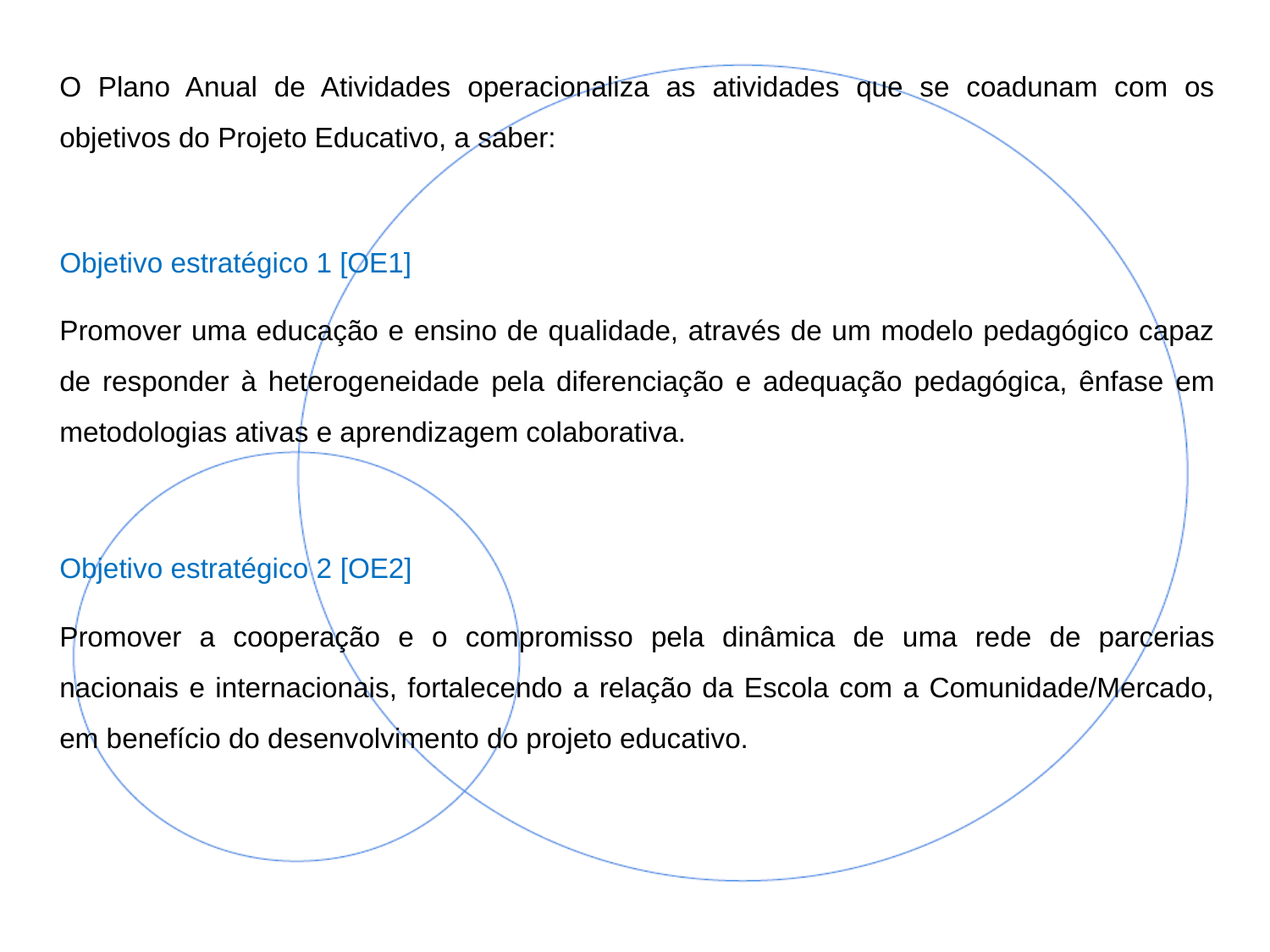

O Plano Anual de Atividades operacionaliza as atividades que se coadunam com os objetivos do Projeto Educativo, a saber:

Objetivo estratégico 1 [OE1]
Promover uma educação e ensino de qualidade, através de um modelo pedagógico capaz de responder à heterogeneidade pela diferenciação e adequação pedagógica, ênfase em metodologias ativas e aprendizagem colaborativa.

Objetivo estratégico 2 [OE2]
Promover a cooperação e o compromisso pela dinâmica de uma rede de parcerias nacionais e internacionais, fortalecendo a relação da Escola com a Comunidade/Mercado, em benefício do desenvolvimento do projeto educativo.